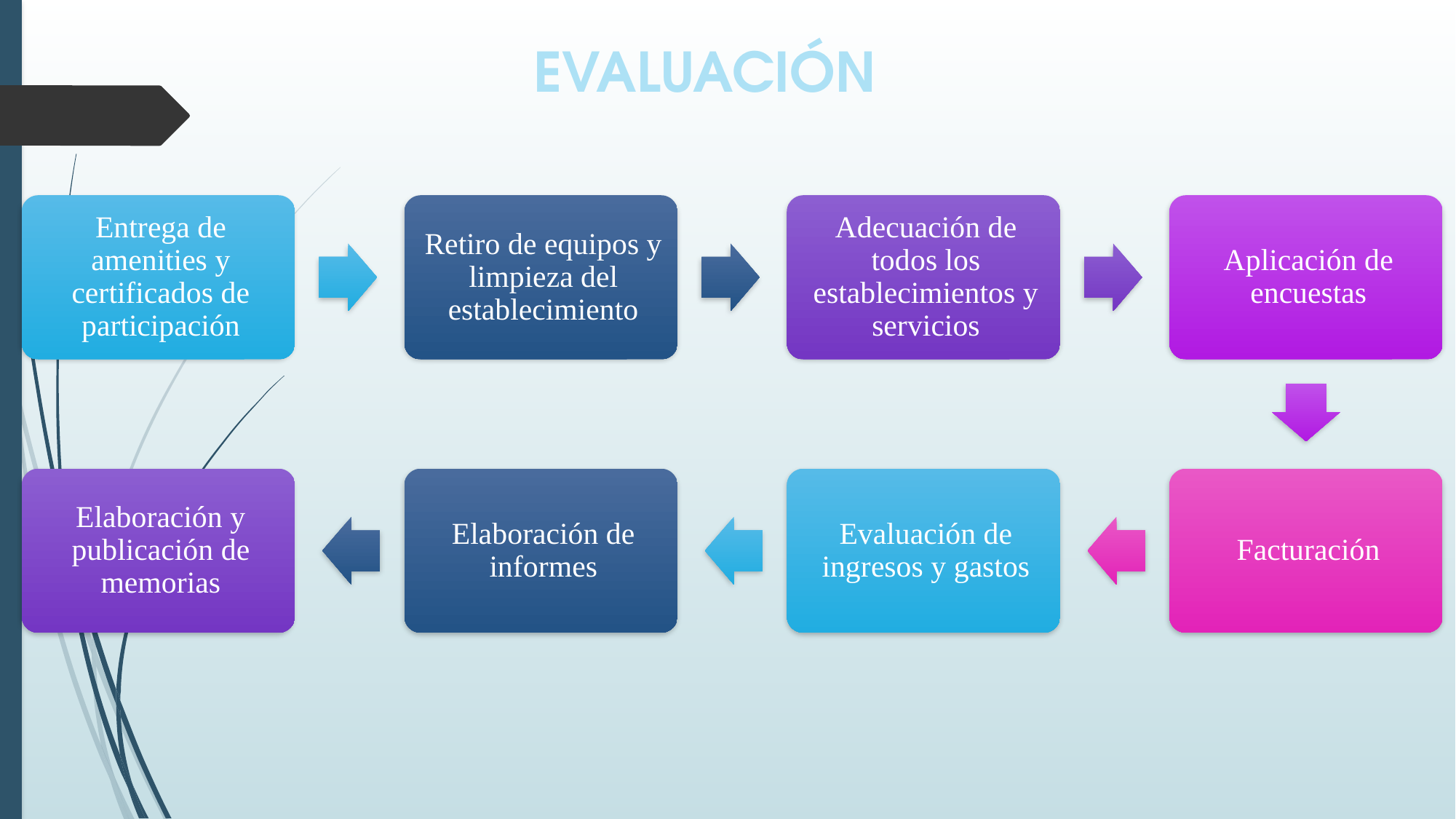

# EVALUACIÓN
Entrega de amenities y certificados de participación

Retiro de equipos y limpieza del establecimiento

Adecuación de todos los establecimientos y servicios

Aplicación de encuestas

Facturación

Evaluación de ingresos y gastos

Elaboración de informes

Elaboración y publicación de memorias